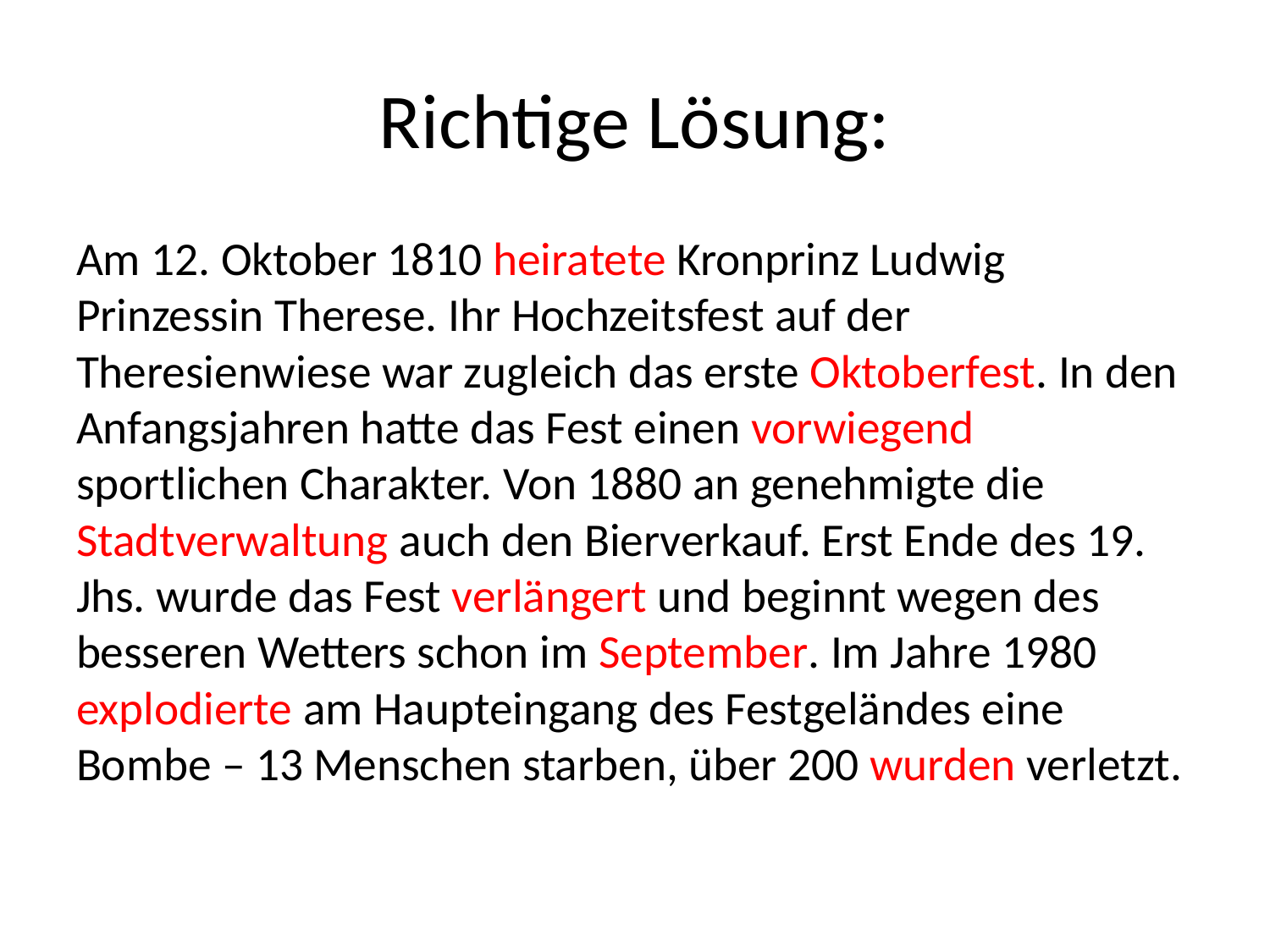

# Richtige Lösung:
Am 12. Oktober 1810 heiratete Kronprinz Ludwig Prinzessin Therese. Ihr Hochzeitsfest auf der Theresienwiese war zugleich das erste Oktoberfest. In den Anfangsjahren hatte das Fest einen vorwiegend sportlichen Charakter. Von 1880 an genehmigte die Stadtverwaltung auch den Bierverkauf. Erst Ende des 19. Jhs. wurde das Fest verlängert und beginnt wegen des besseren Wetters schon im September. Im Jahre 1980 explodierte am Haupteingang des Festgeländes eine Bombe – 13 Menschen starben, über 200 wurden verletzt.